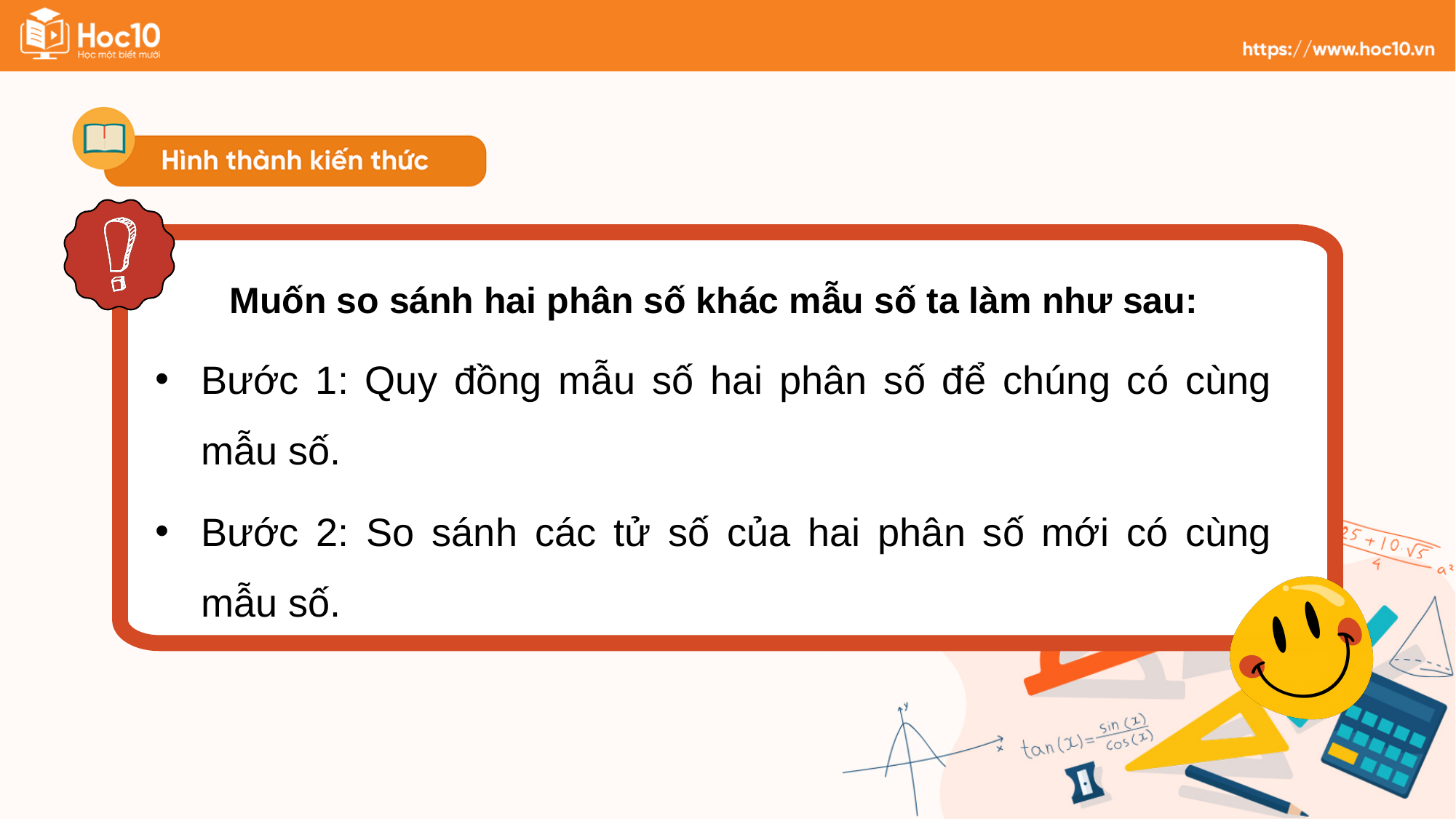

Muốn so sánh hai phân số khác mẫu số ta làm như sau:
Bước 1: Quy đồng mẫu số hai phân số để chúng có cùng mẫu số.
Bước 2: So sánh các tử số của hai phân số mới có cùng mẫu số.